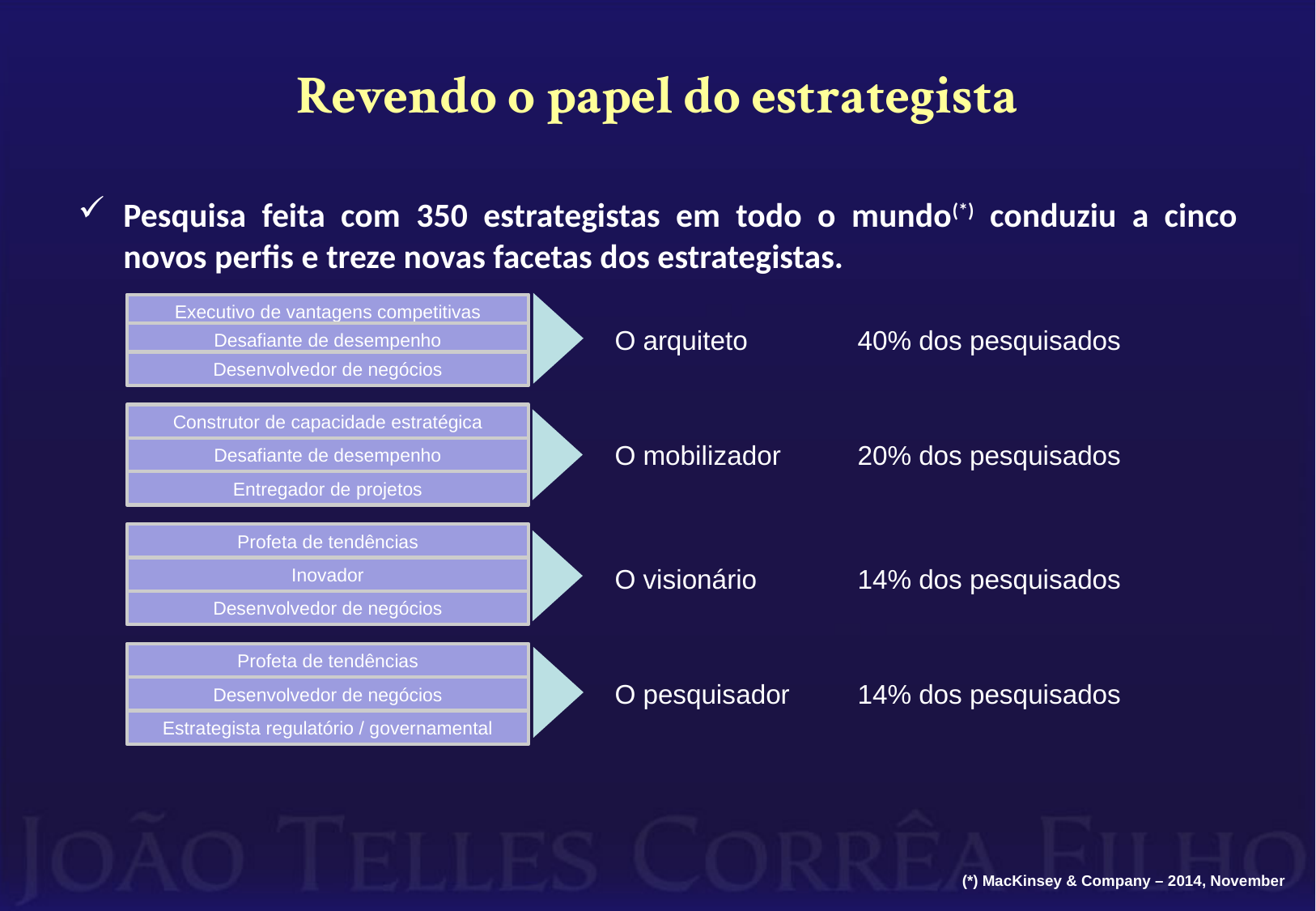

# Revendo o papel do estrategista
Pesquisa feita com 350 estrategistas em todo o mundo(*) conduziu a cinco novos perfis e treze novas facetas dos estrategistas.
Executivo de vantagens competitivas

O arquiteto	40% dos pesquisados
Desafiante de desempenho
Desenvolvedor de negócios
Construtor de capacidade estratégica

O mobilizador	20% dos pesquisados
Desafiante de desempenho
Entregador de projetos
Profeta de tendências

O visionário 	14% dos pesquisados
Inovador
Desenvolvedor de negócios
Profeta de tendências

O pesquisador	14% dos pesquisados
Desenvolvedor de negócios
Estrategista regulatório / governamental
(*) MacKinsey & Company – 2014, November